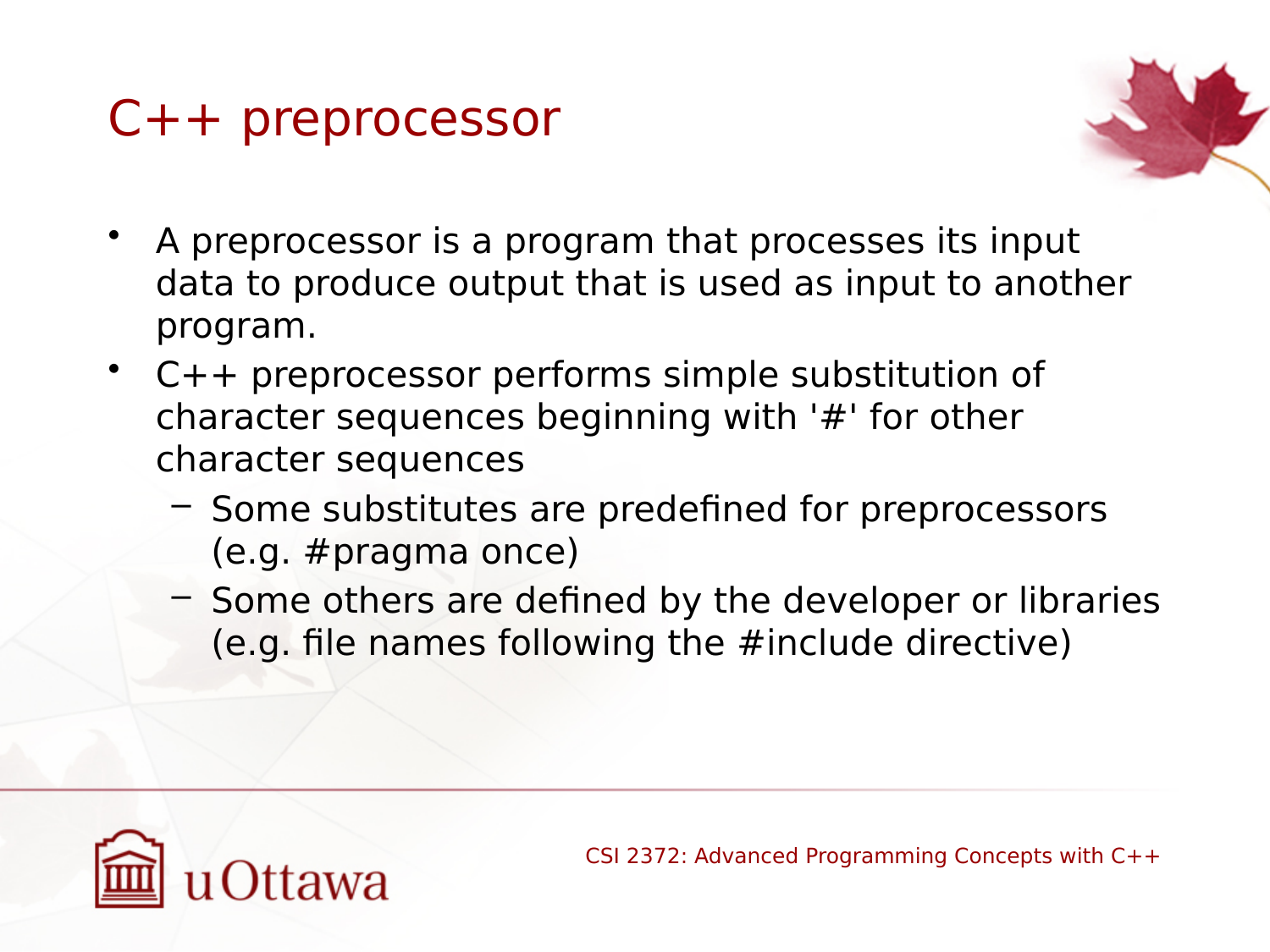

# C++ preprocessor
A preprocessor is a program that processes its input data to produce output that is used as input to another program.
C++ preprocessor performs simple substitution of character sequences beginning with '#' for other character sequences
Some substitutes are predefined for preprocessors (e.g. #pragma once)
Some others are defined by the developer or libraries (e.g. file names following the #include directive)
CSI 2372: Advanced Programming Concepts with C++